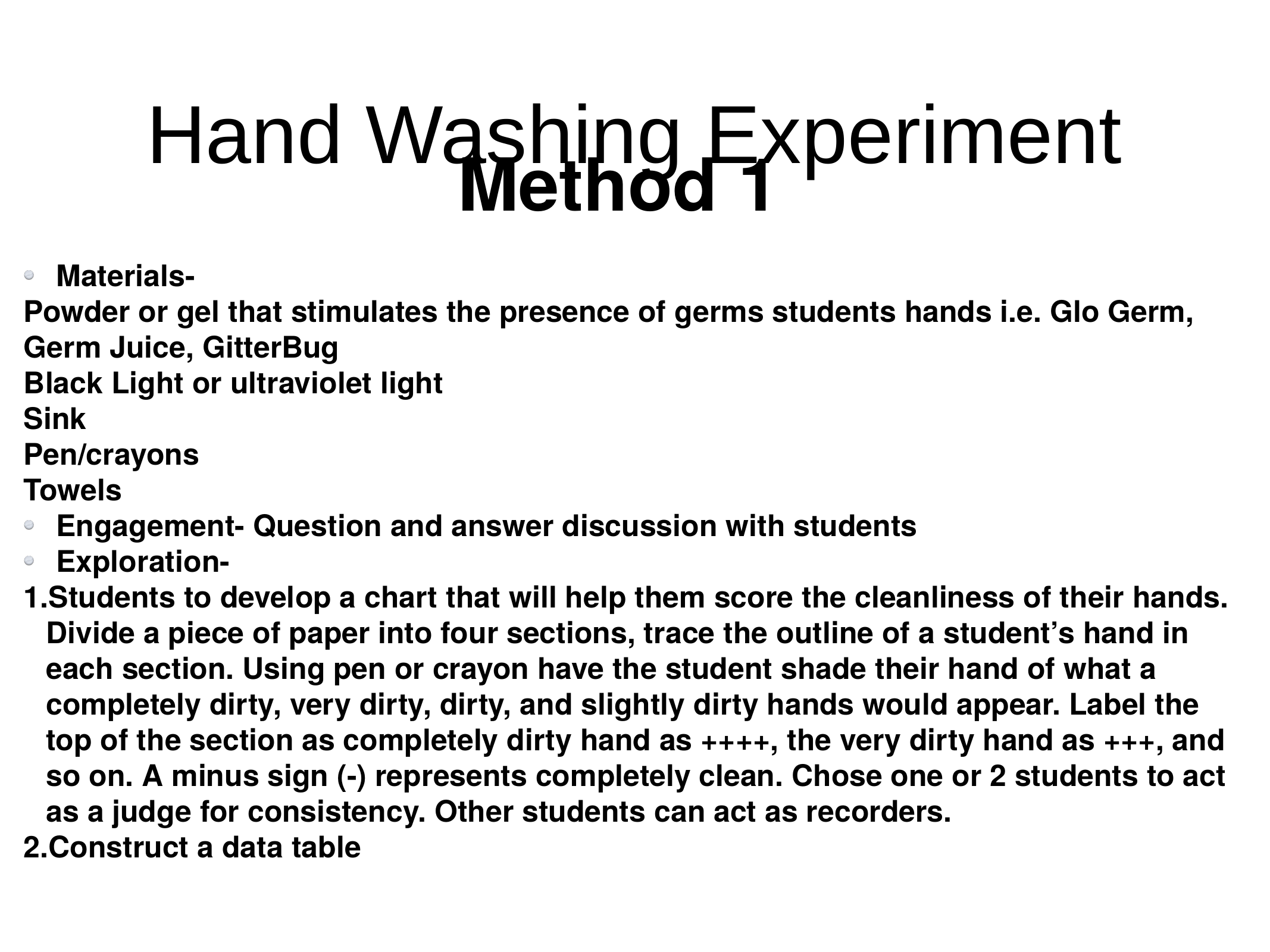

# Hand Washing Experiment
Method 1
Materials-
Powder or gel that stimulates the presence of germs students hands i.e. Glo Germ, Germ Juice, GitterBug
Black Light or ultraviolet light
Sink
Pen/crayons
Towels
Engagement- Question and answer discussion with students
Exploration-
Students to develop a chart that will help them score the cleanliness of their hands. Divide a piece of paper into four sections, trace the outline of a student’s hand in each section. Using pen or crayon have the student shade their hand of what a completely dirty, very dirty, dirty, and slightly dirty hands would appear. Label the top of the section as completely dirty hand as ++++, the very dirty hand as +++, and so on. A minus sign (-) represents completely clean. Chose one or 2 students to act as a judge for consistency. Other students can act as recorders.
Construct a data table